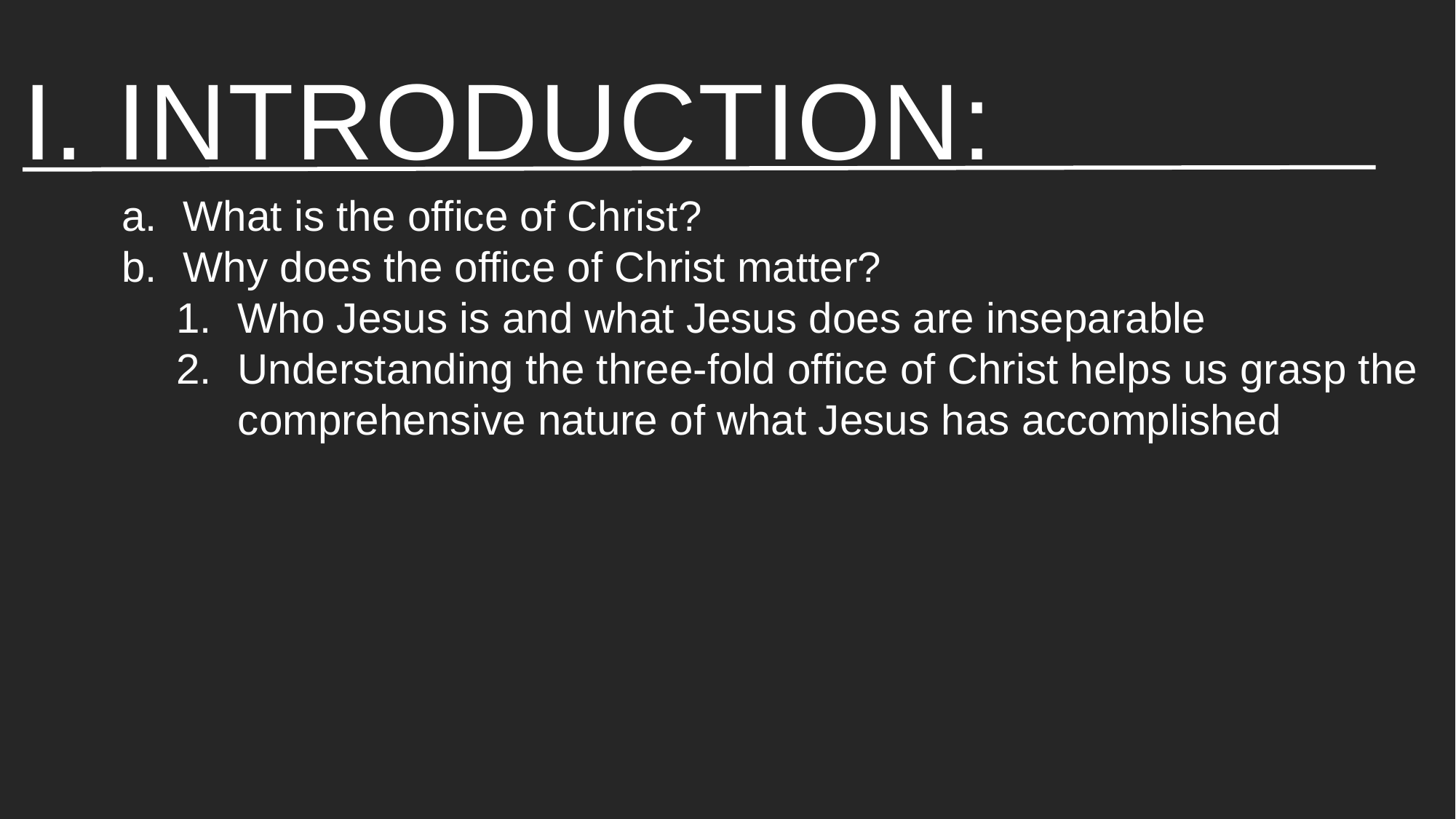

# I. Introduction:
What is the office of Christ?
Why does the office of Christ matter?
Who Jesus is and what Jesus does are inseparable
Understanding the three-fold office of Christ helps us grasp the comprehensive nature of what Jesus has accomplished